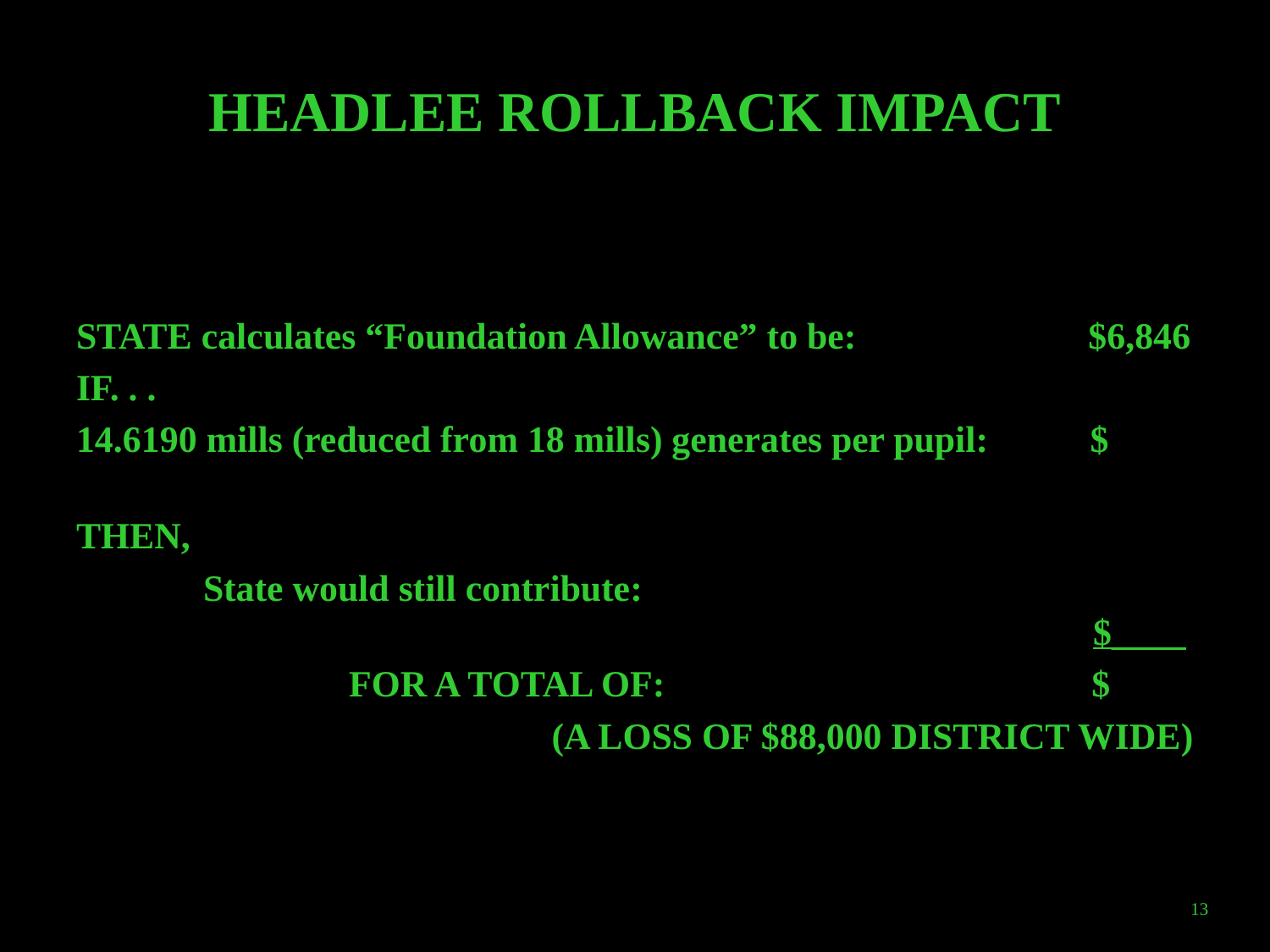

# HEADLEE ROLLBACK IMPACT

STATE calculates “Foundation Allowance” to be:                         $6,846
IF. . .
14.6190 mills (reduced from 18 mills) generates per pupil:           $
THEN,
	State would still contribute:                                                         					                                         $____
		  FOR A TOTAL OF:                                              $
                                                   (A LOSS OF $88,000 DISTRICT WIDE)
13